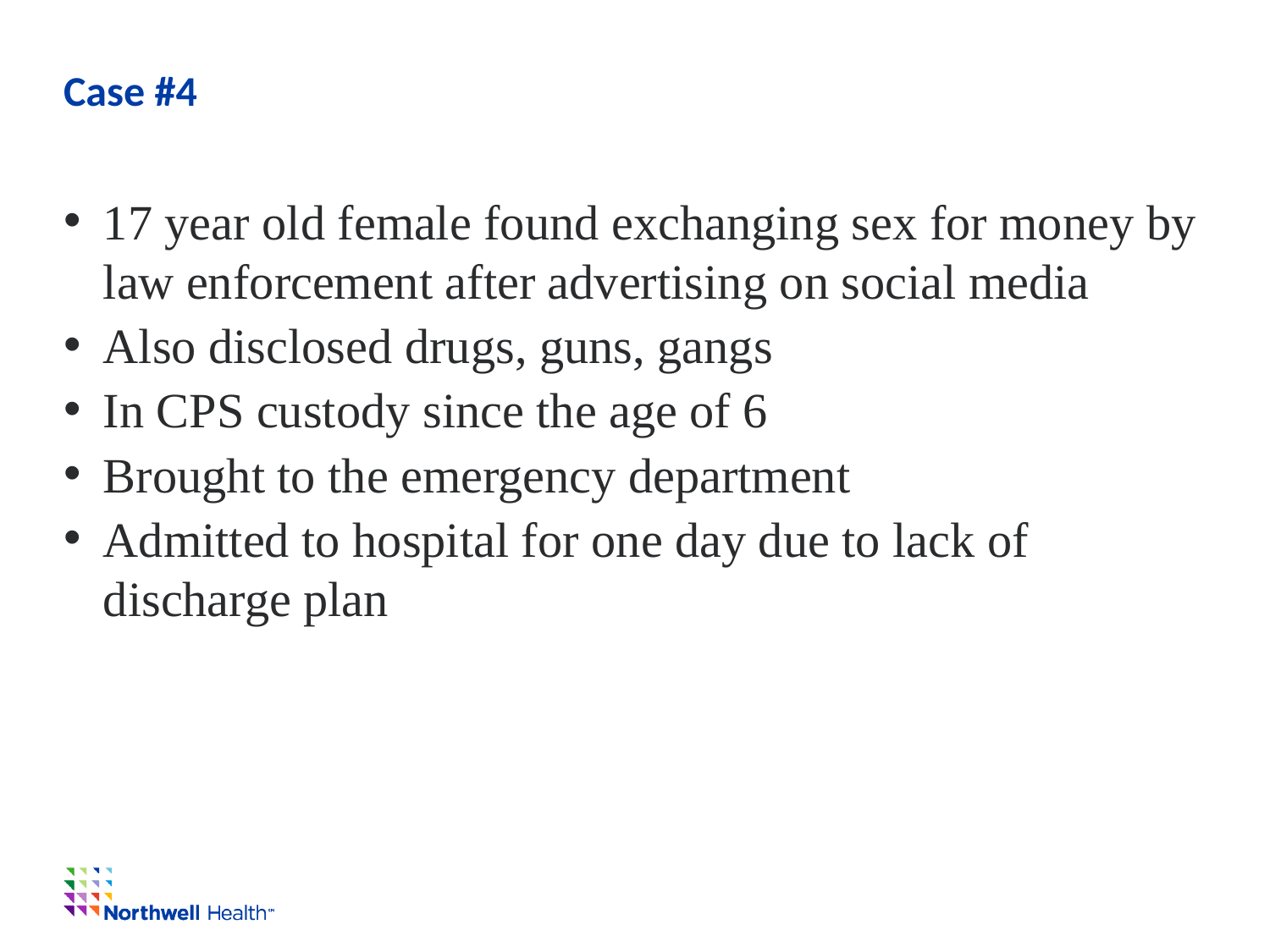

# Case #4
17 year old female found exchanging sex for money by law enforcement after advertising on social media
Also disclosed drugs, guns, gangs
In CPS custody since the age of 6
Brought to the emergency department
Admitted to hospital for one day due to lack of discharge plan